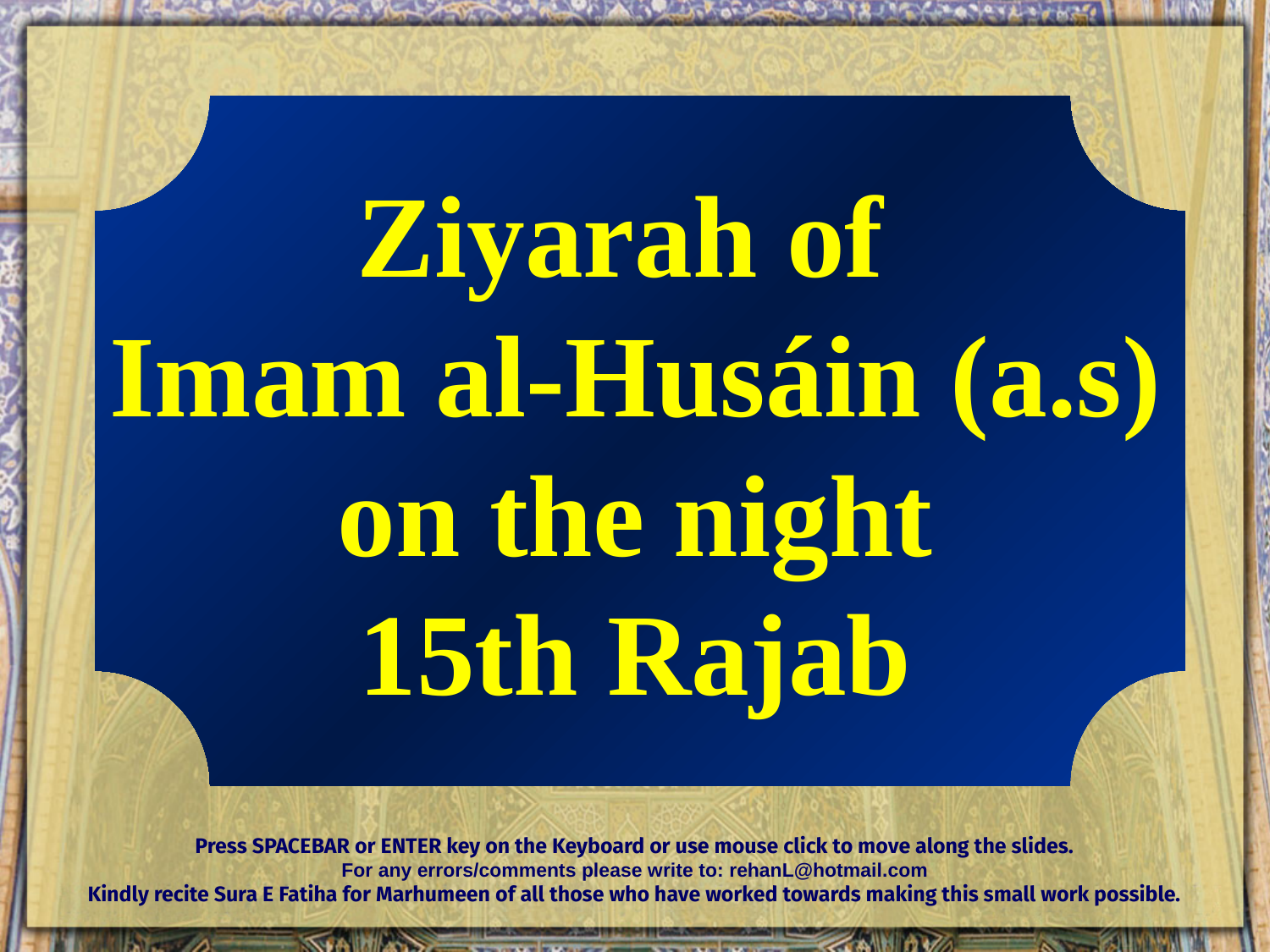

Ziyarah of
Imam al-Husáin (a.s) on the night
15th Rajab
Press SPACEBAR or ENTER key on the Keyboard or use mouse click to move along the slides.
For any errors/comments please write to: rehanL@hotmail.com
Kindly recite Sura E Fatiha for Marhumeen of all those who have worked towards making this small work possible.